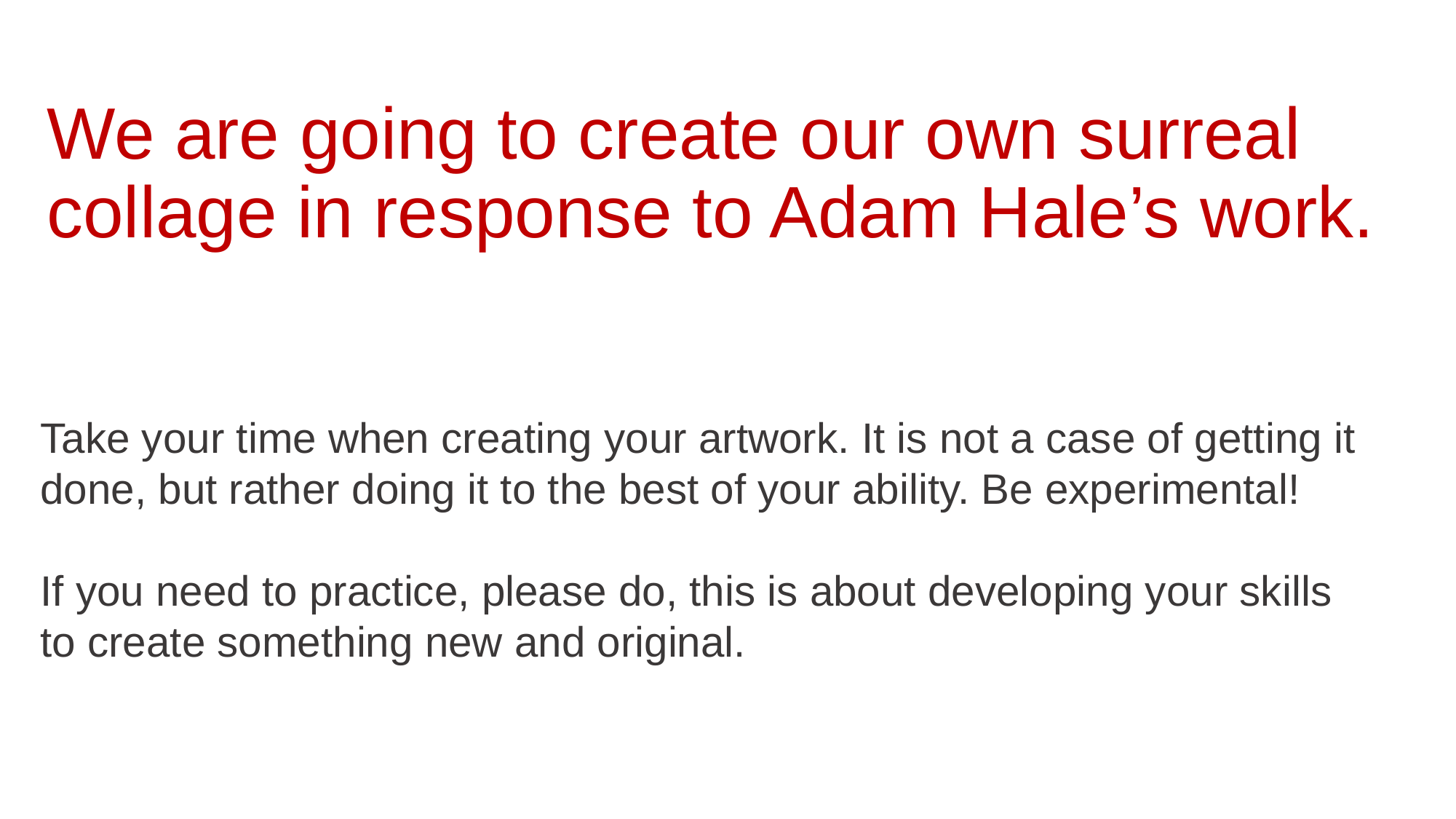

# We are going to create our own surreal collage in response to Adam Hale’s work.
Take your time when creating your artwork. It is not a case of getting it done, but rather doing it to the best of your ability. Be experimental!

If you need to practice, please do, this is about developing your skills to create something new and original.